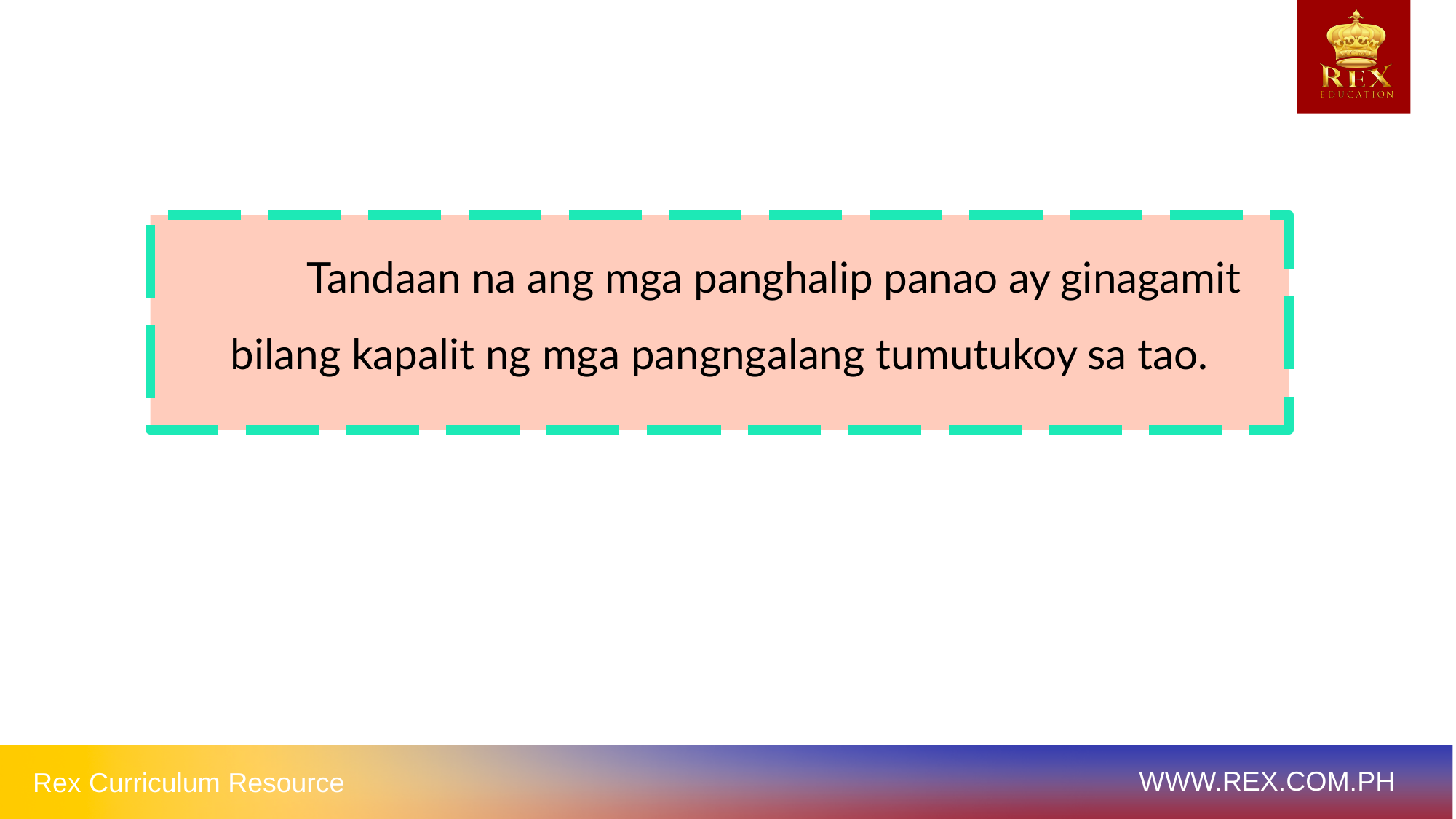

Tandaan na ang mga panghalip panao ay ginagamit bilang kapalit ng mga pangngalang tumutukoy sa tao.